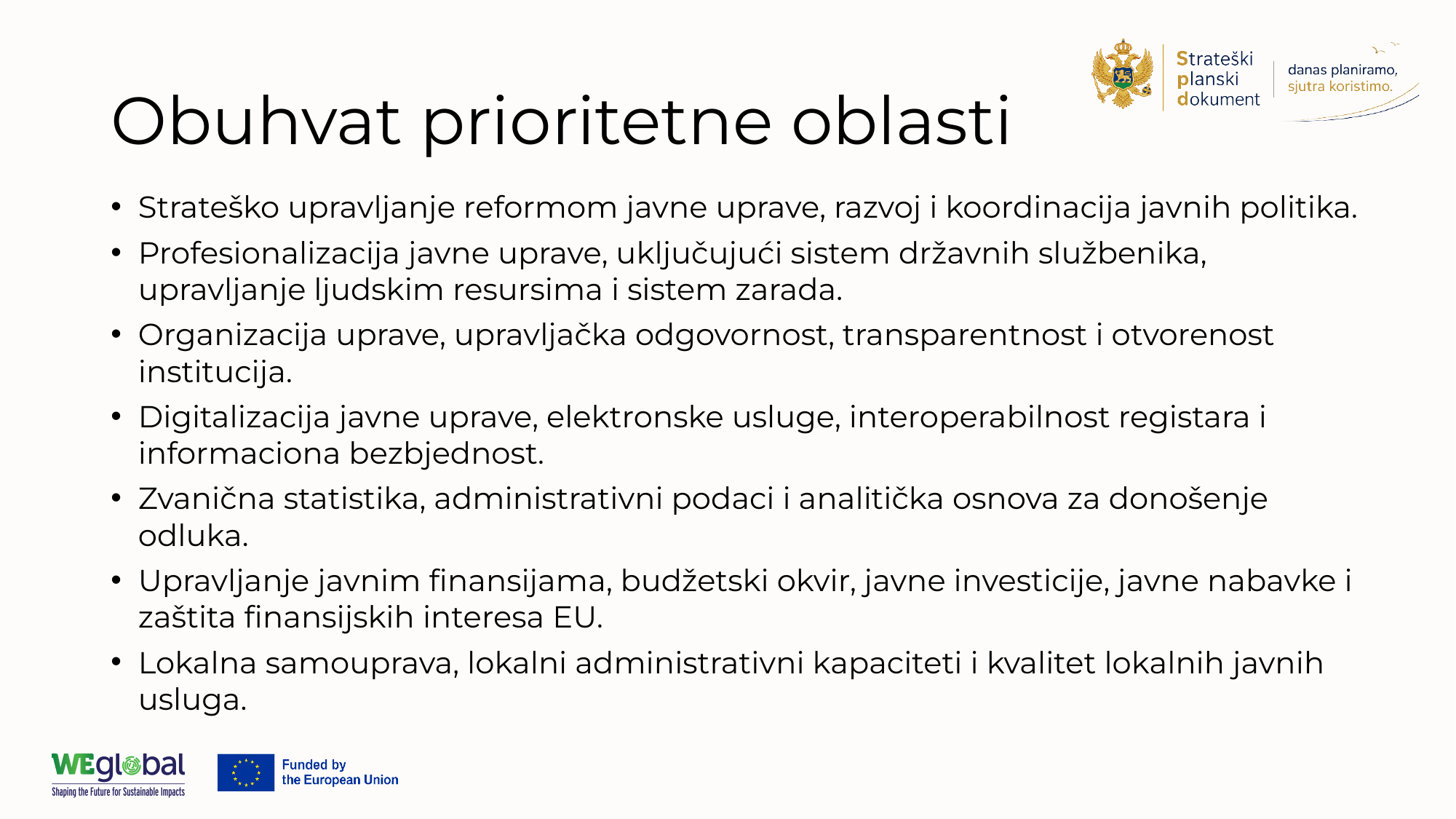

# Obuhvat prioritetne oblasti
Strateško upravljanje reformom javne uprave, razvoj i koordinacija javnih politika.
Profesionalizacija javne uprave, uključujući sistem državnih službenika, upravljanje ljudskim resursima i sistem zarada.
Organizacija uprave, upravljačka odgovornost, transparentnost i otvorenost institucija.
Digitalizacija javne uprave, elektronske usluge, interoperabilnost registara i informaciona bezbjednost.
Zvanična statistika, administrativni podaci i analitička osnova za donošenje odluka.
Upravljanje javnim finansijama, budžetski okvir, javne investicije, javne nabavke i zaštita finansijskih interesa EU.
Lokalna samouprava, lokalni administrativni kapaciteti i kvalitet lokalnih javnih usluga.